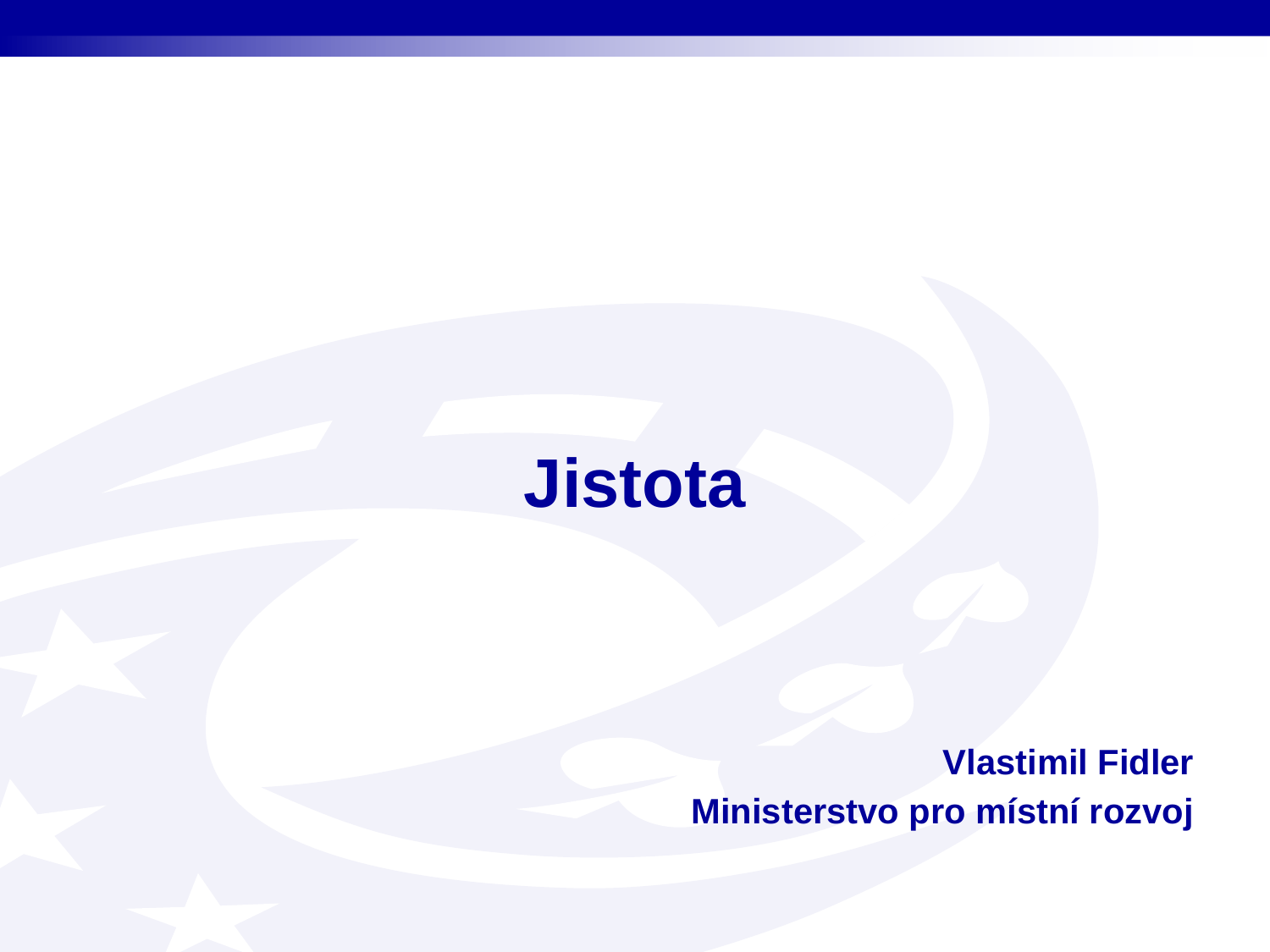

Jistota

Vlastimil Fidler
Ministerstvo pro místní rozvoj